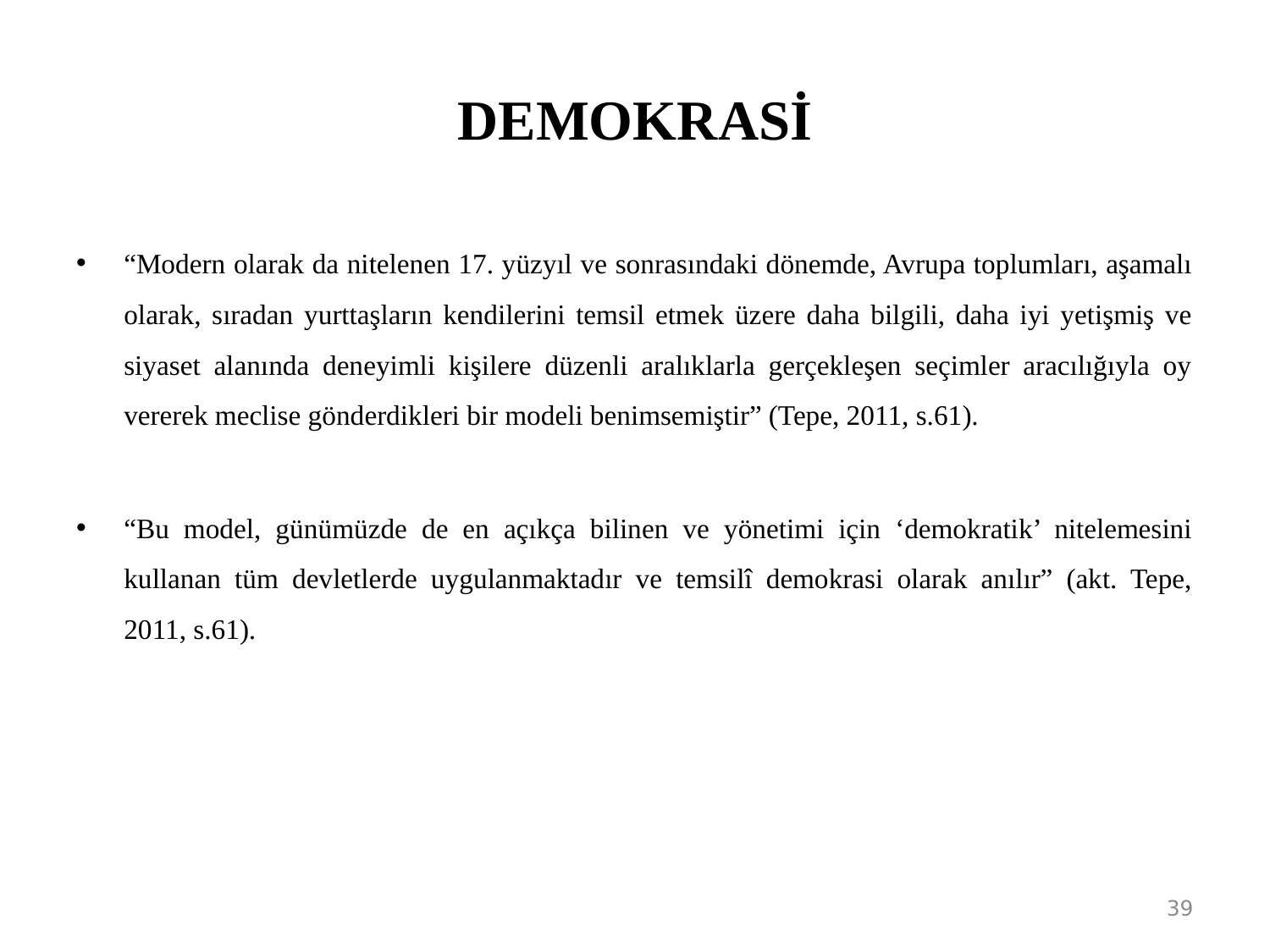

# DEMOKRASİ
“Modern olarak da nitelenen 17. yüzyıl ve sonrasındaki dönemde, Avrupa toplumları, aşamalı olarak, sıradan yurttaşların kendilerini temsil etmek üzere daha bilgili, daha iyi yetişmiş ve siyaset alanında deneyimli kişilere düzenli aralıklarla gerçekleşen seçimler aracılığıyla oy vererek meclise gönderdikleri bir modeli benimsemiştir” (Tepe, 2011, s.61).

“Bu model, günümüzde de en açıkça bilinen ve yönetimi için ‘demokratik’ nitelemesini kullanan tüm devletlerde uygulanmaktadır ve temsilî demokrasi olarak anılır” (akt. Tepe, 2011, s.61).
39